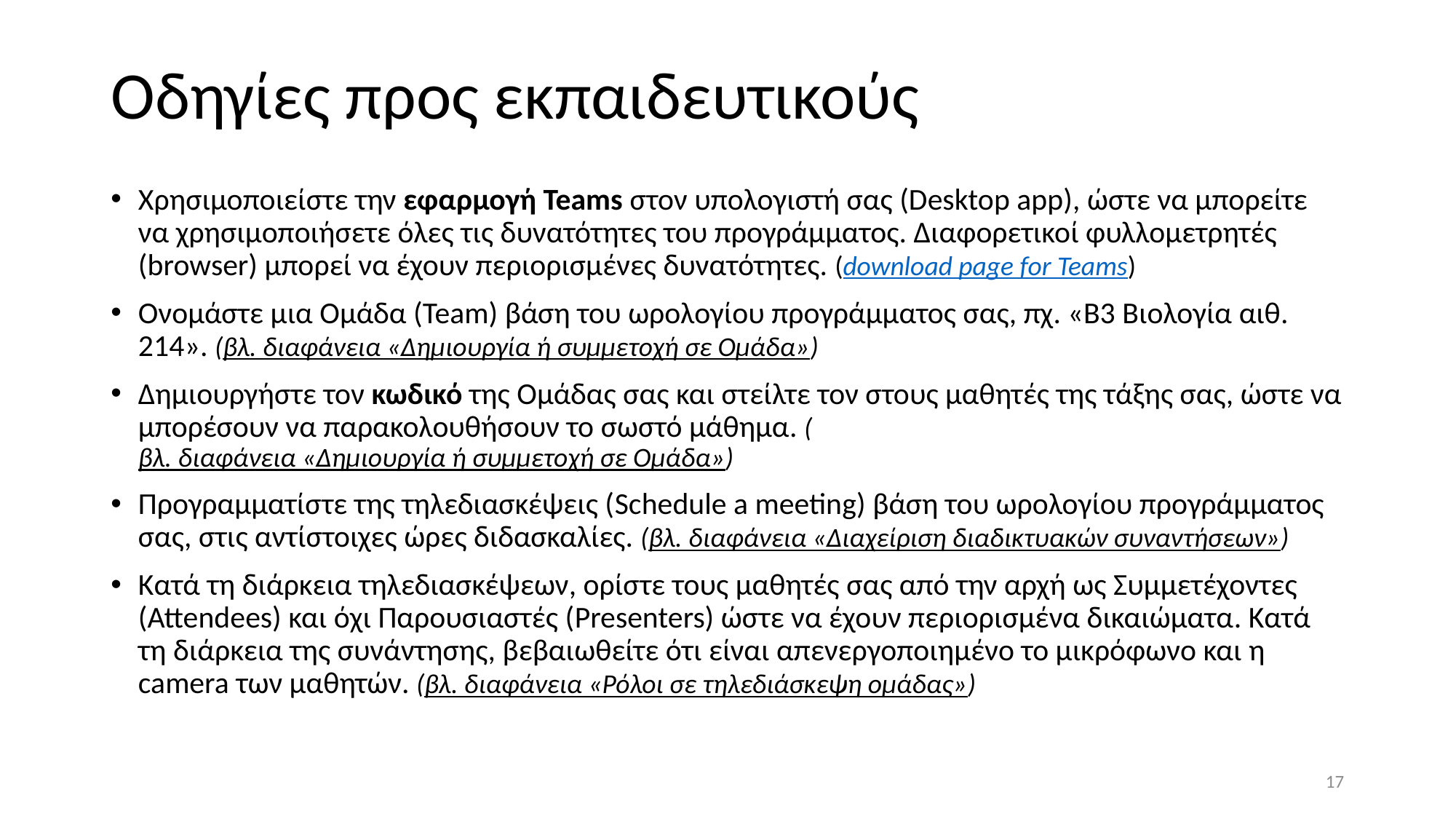

# Οδηγίες προς εκπαιδευτικούς
Χρησιμοποιείστε την εφαρμογή Teams στον υπολογιστή σας (Desktop app), ώστε να μπορείτε να χρησιμοποιήσετε όλες τις δυνατότητες του προγράμματος. Διαφορετικοί φυλλομετρητές (browser) μπορεί να έχουν περιορισμένες δυνατότητες. (download page for Teams)​
Ονομάστε μια Ομάδα (Team) βάση του ωρολογίου προγράμματος σας, πχ. «Β3 Βιολογία αιθ. 214». (βλ. διαφάνεια «Δημιουργία ή συμμετοχή σε Ομάδα»)
Δημιουργήστε τον κωδικό της Ομάδας σας και στείλτε τον στους μαθητές της τάξης σας, ώστε να μπορέσουν να παρακολουθήσουν το σωστό μάθημα​. (βλ. διαφάνεια «Δημιουργία ή συμμετοχή σε Ομάδα»)
Προγραμματίστε της τηλεδιασκέψεις (Schedule a meeting) βάση του ωρολογίου προγράμματος σας, στις αντίστοιχες ώρες διδασκαλίες. (βλ. διαφάνεια «Διαχείριση διαδικτυακών συναντήσεων»)
Κατά τη διάρκεια τηλεδιασκέψεων, ορίστε τους μαθητές σας από την αρχή ως Συμμετέχοντες (Attendees) και όχι Παρουσιαστές (Presenters) ώστε να έχουν περιορισμένα δικαιώματα. Κατά τη διάρκεια της συνάντησης, βεβαιωθείτε ότι είναι απενεργοποιημένο το μικρόφωνο και η camera των μαθητών. (βλ. διαφάνεια «Ρόλοι σε τηλεδιάσκεψη ομάδας»)
17